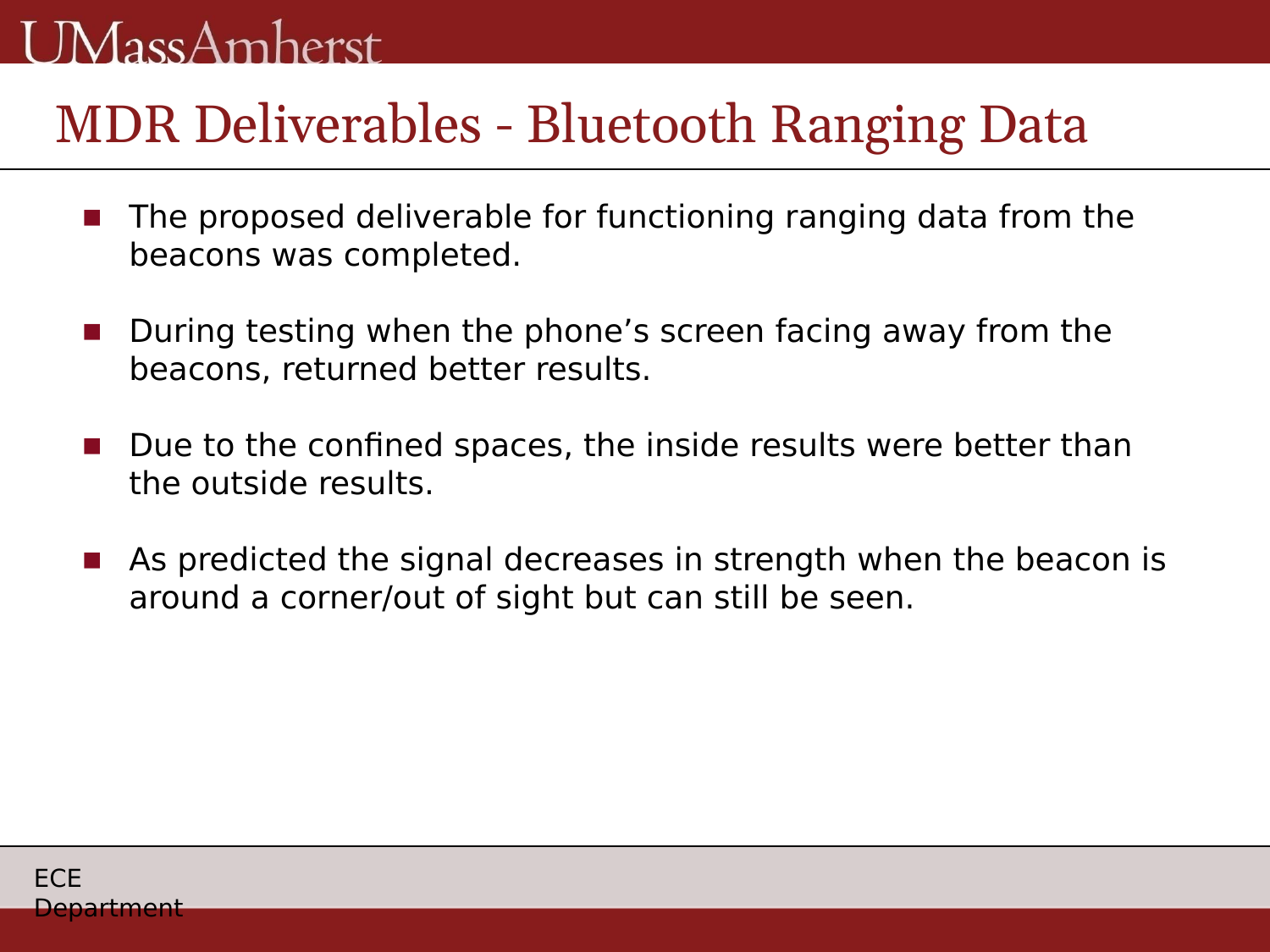

# MDR Deliverables - Bluetooth Ranging Data
The proposed deliverable for functioning ranging data from the beacons was completed.

During testing when the phone’s screen facing away from the beacons, returned better results.

Due to the confined spaces, the inside results were better than the outside results.

As predicted the signal decreases in strength when the beacon is around a corner/out of sight but can still be seen.